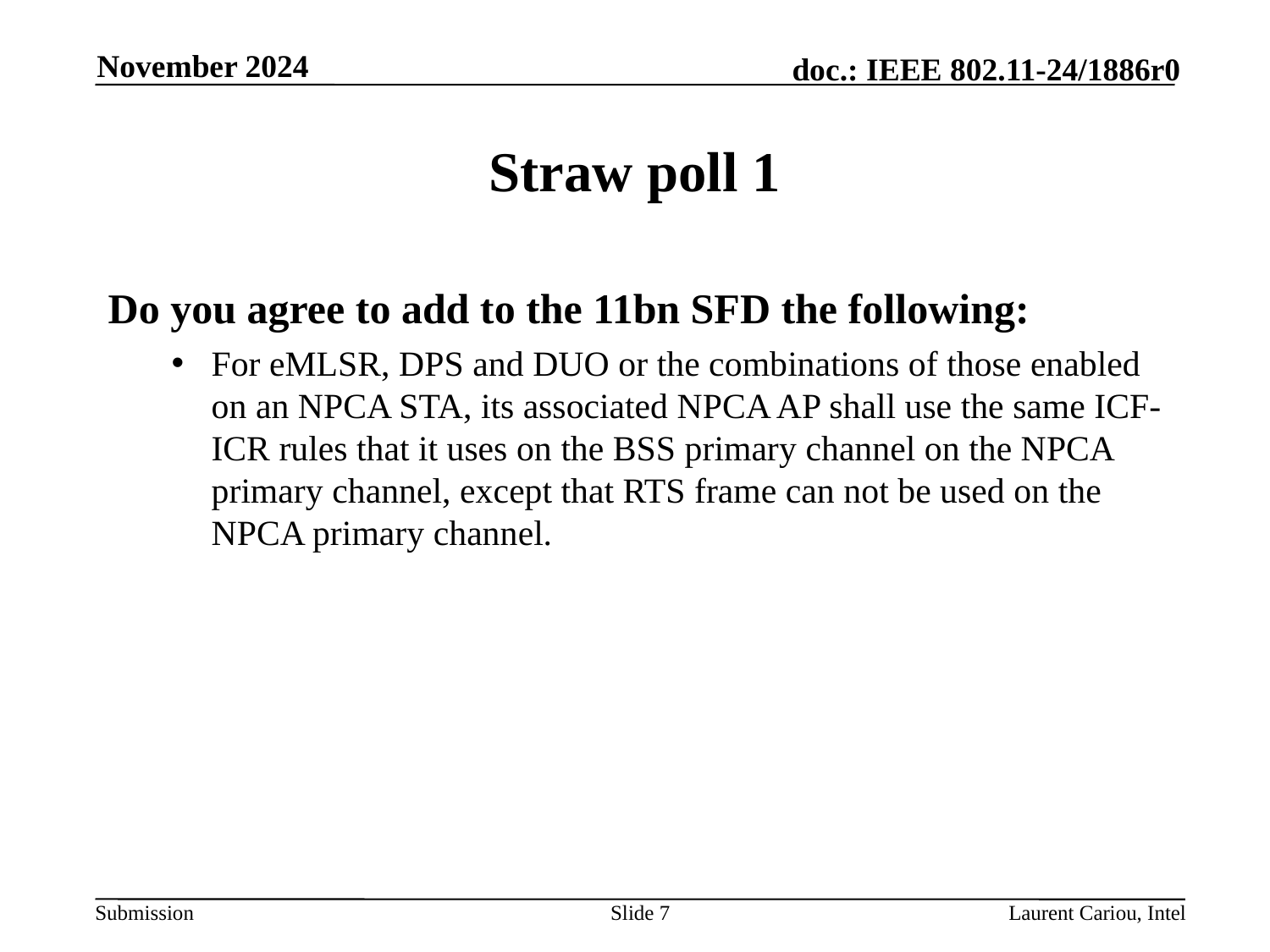

November 2024
# Straw poll 1
Do you agree to add to the 11bn SFD the following:
For eMLSR, DPS and DUO or the combinations of those enabled on an NPCA STA, its associated NPCA AP shall use the same ICF-ICR rules that it uses on the BSS primary channel on the NPCA primary channel, except that RTS frame can not be used on the NPCA primary channel.

Slide 7
Laurent Cariou, Intel